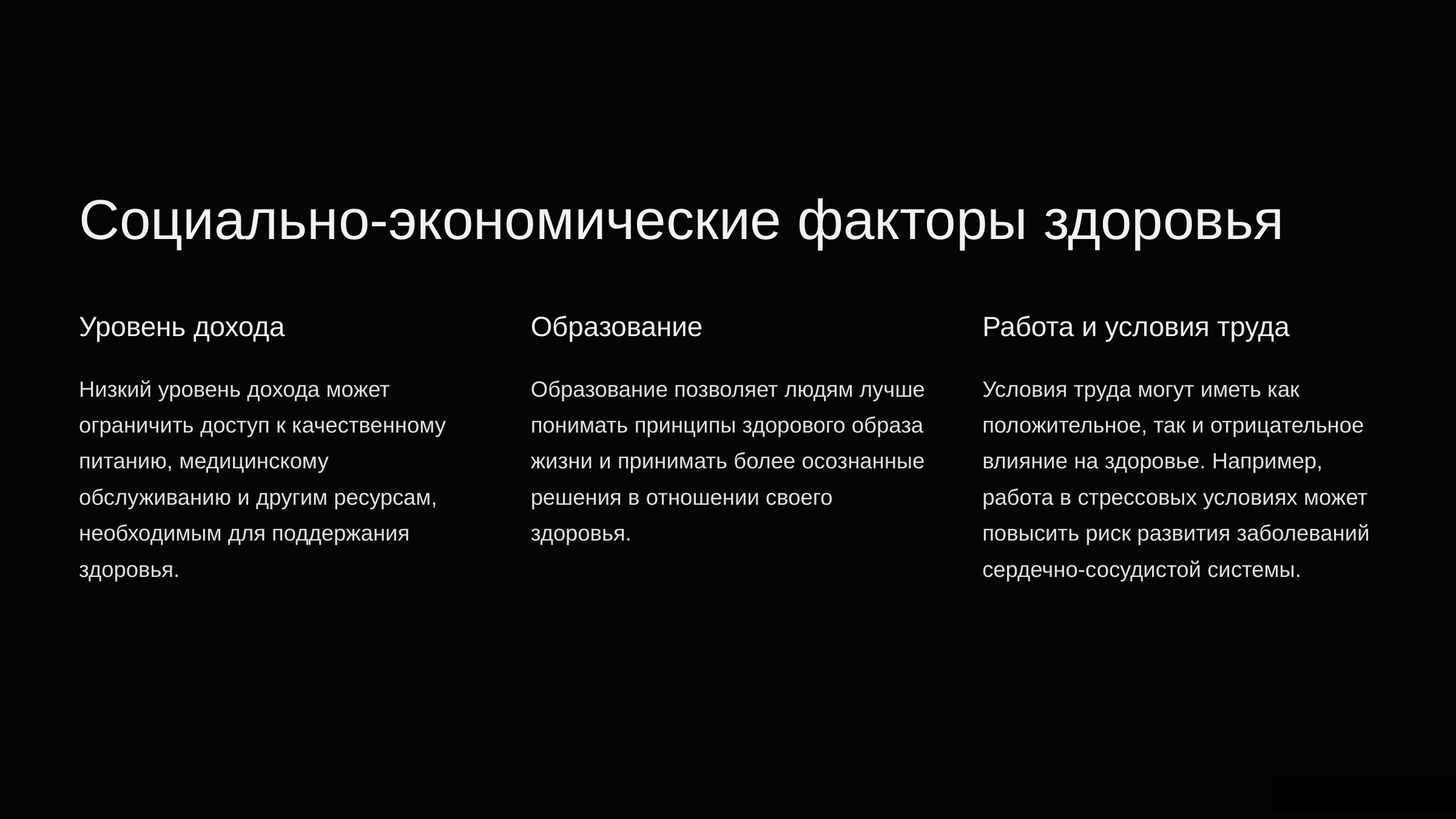

newUROKI.net
Социально-экономические факторы здоровья
Уровень дохода
Образование
Работа и условия труда
Низкий уровень дохода может ограничить доступ к качественному питанию, медицинскому обслуживанию и другим ресурсам, необходимым для поддержания здоровья.
Образование позволяет людям лучше понимать принципы здорового образа жизни и принимать более осознанные решения в отношении своего здоровья.
Условия труда могут иметь как положительное, так и отрицательное влияние на здоровье. Например, работа в стрессовых условиях может повысить риск развития заболеваний сердечно-сосудистой системы.